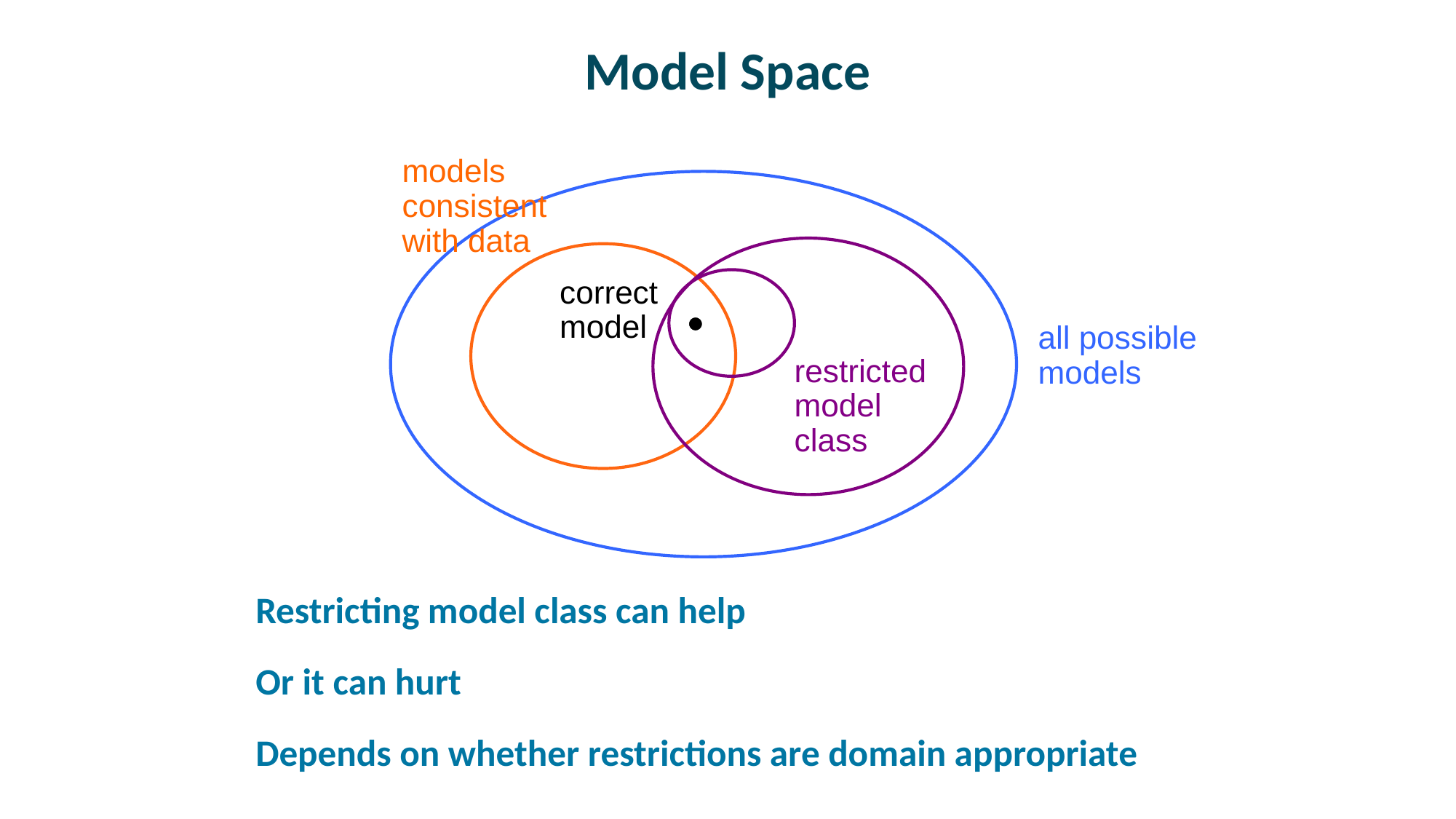

# Model Space
models
consistent
with data

correct
model

all possible
models
restricted
model
class

Restricting model class can help
Or it can hurt
Depends on whether restrictions are domain appropriate